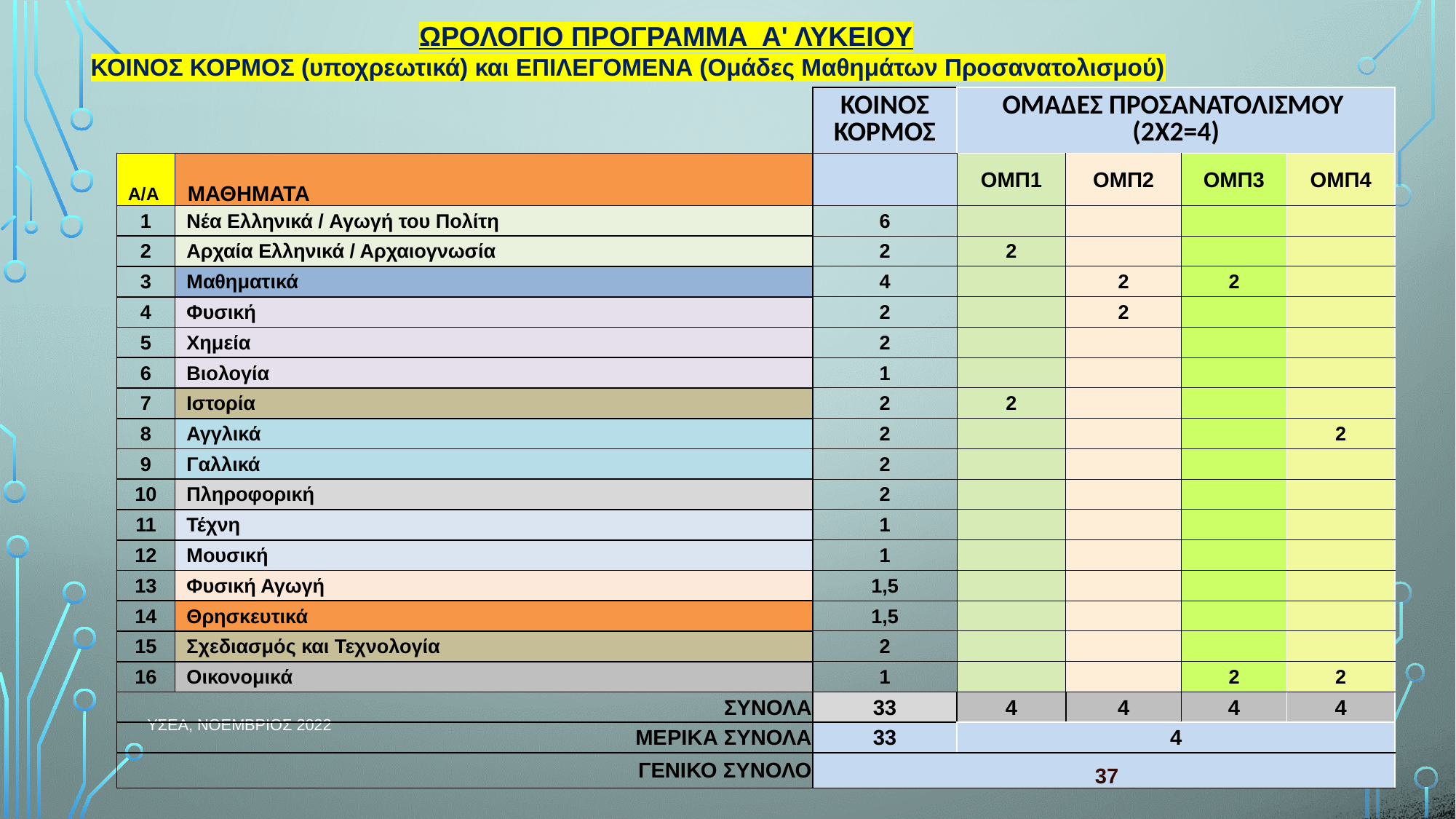

ΩΡΟΛΟΓΙΟ ΠΡΟΓΡΑΜΜΑ  Α' ΛΥΚΕΙΟΥ
ΚΟΙΝΟΣ ΚΟΡΜΟΣ (υποχρεωτικά) και ΕΠΙΛΕΓΟΜΕΝΑ (Ομάδες Μαθημάτων Προσανατολισμού)
|  |  | ΚΟΙΝΟΣ ΚΟΡΜΟΣ | ΟΜΑΔΕΣ ΠΡΟΣΑΝΑΤΟΛΙΣΜΟΥ (2Χ2=4) |  |  |  |
| --- | --- | --- | --- | --- | --- | --- |
| Α/Α | ΜΑΘΗΜΑΤΑ |  | ΟΜΠ1 | ΟΜΠ2 | ΟΜΠ3 | ΟΜΠ4 |
| 1 | Νέα Ελληνικά / Αγωγή του Πολίτη | 6 |  |  |  |  |
| 2 | Αρχαία Ελληνικά / Αρχαιογνωσία | 2 | 2 |  |  |  |
| 3 | Μαθηματικά | 4 |  | 2 | 2 |  |
| 4 | Φυσική | 2 |  | 2 |  |  |
| 5 | Χημεία | 2 |  |  |  |  |
| 6 | Βιολογία | 1 |  |  |  |  |
| 7 | Ιστορία | 2 | 2 |  |  |  |
| 8 | Αγγλικά | 2 |  |  |  | 2 |
| 9 | Γαλλικά | 2 |  |  |  |  |
| 10 | Πληροφορική | 2 |  |  |  |  |
| 11 | Τέχνη | 1 |  |  |  |  |
| 12 | Μουσική | 1 |  |  |  |  |
| 13 | Φυσική Αγωγή | 1,5 |  |  |  |  |
| 14 | Θρησκευτικά | 1,5 |  |  |  |  |
| 15 | Σχεδιασμός και Τεχνολογία | 2 |  |  |  |  |
| 16 | Οικονομικά | 1 |  |  | 2 | 2 |
| ΣΥΝΟΛΑ |  | 33 | 4 | 4 | 4 | 4 |
| ΜΕΡΙΚΑ ΣΥΝΟΛΑ |  | 33 | 4 |  |  |  |
| ΓΕΝΙΚΟ ΣΥΝΟΛΟ |  | 37 |  |  |  |  |
ΥΣΕΑ, ΝΟΕΜΒΡΙΟΣ 2022